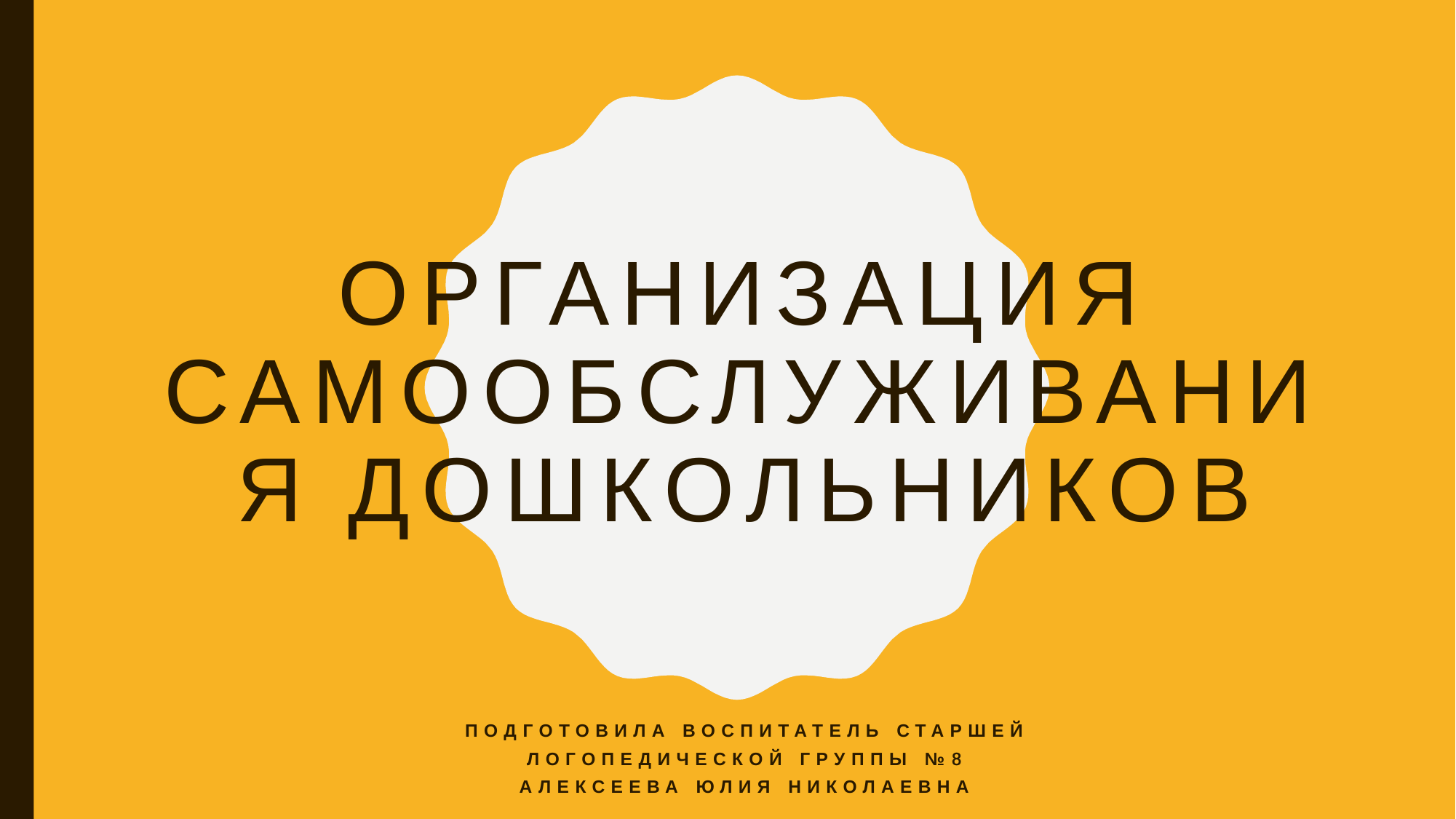

# Организация самообслуживания дошкольников
Подготовила воспитатель старшей
 логопедической группы №8
Алексеева Юлия Николаевна